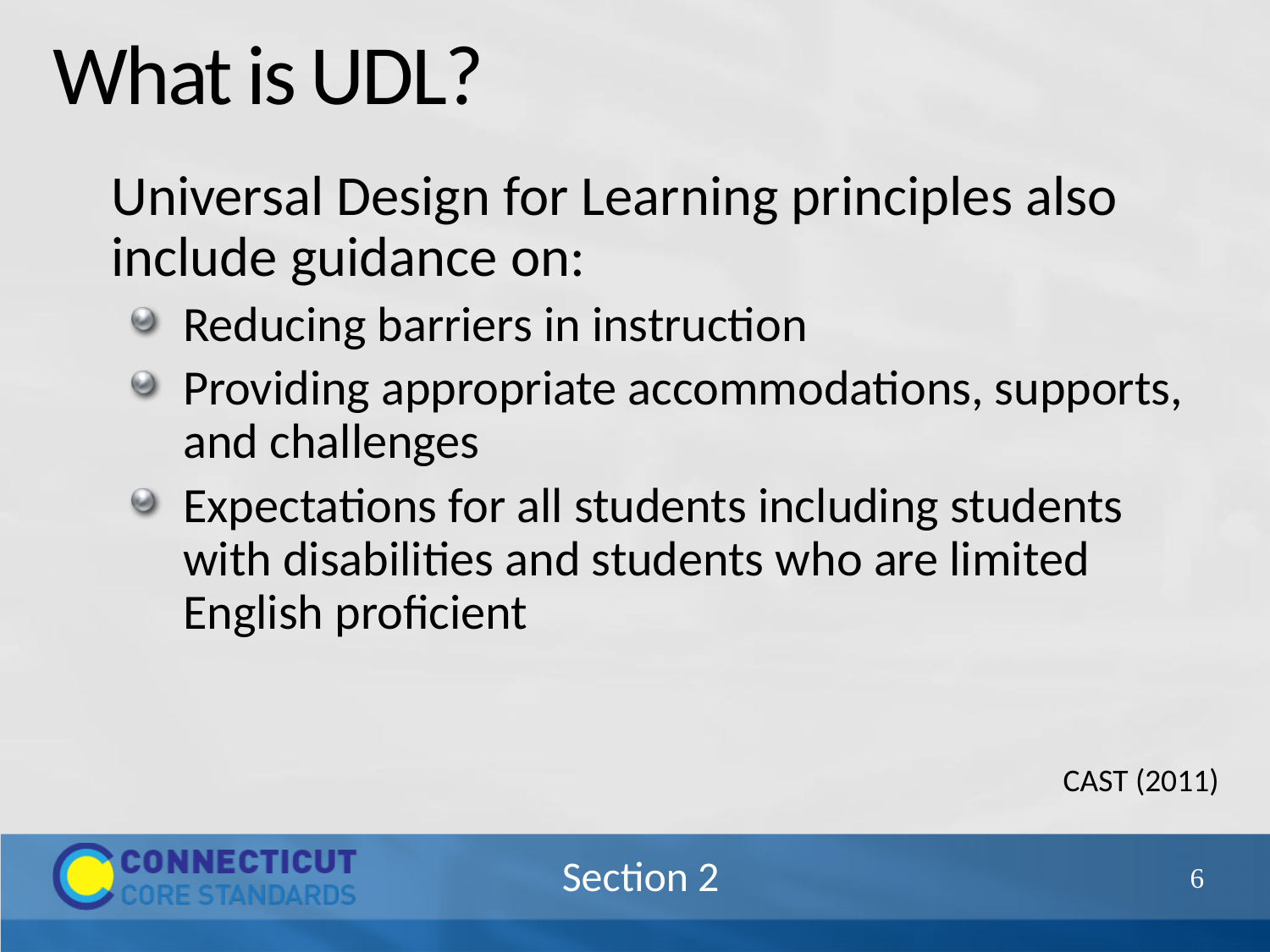

# What is UDL?
	Universal Design for Learning principles also include guidance on:
Reducing barriers in instruction
Providing appropriate accommodations, supports, and challenges
Expectations for all students including students with disabilities and students who are limited English proficient

CAST (2011)

6